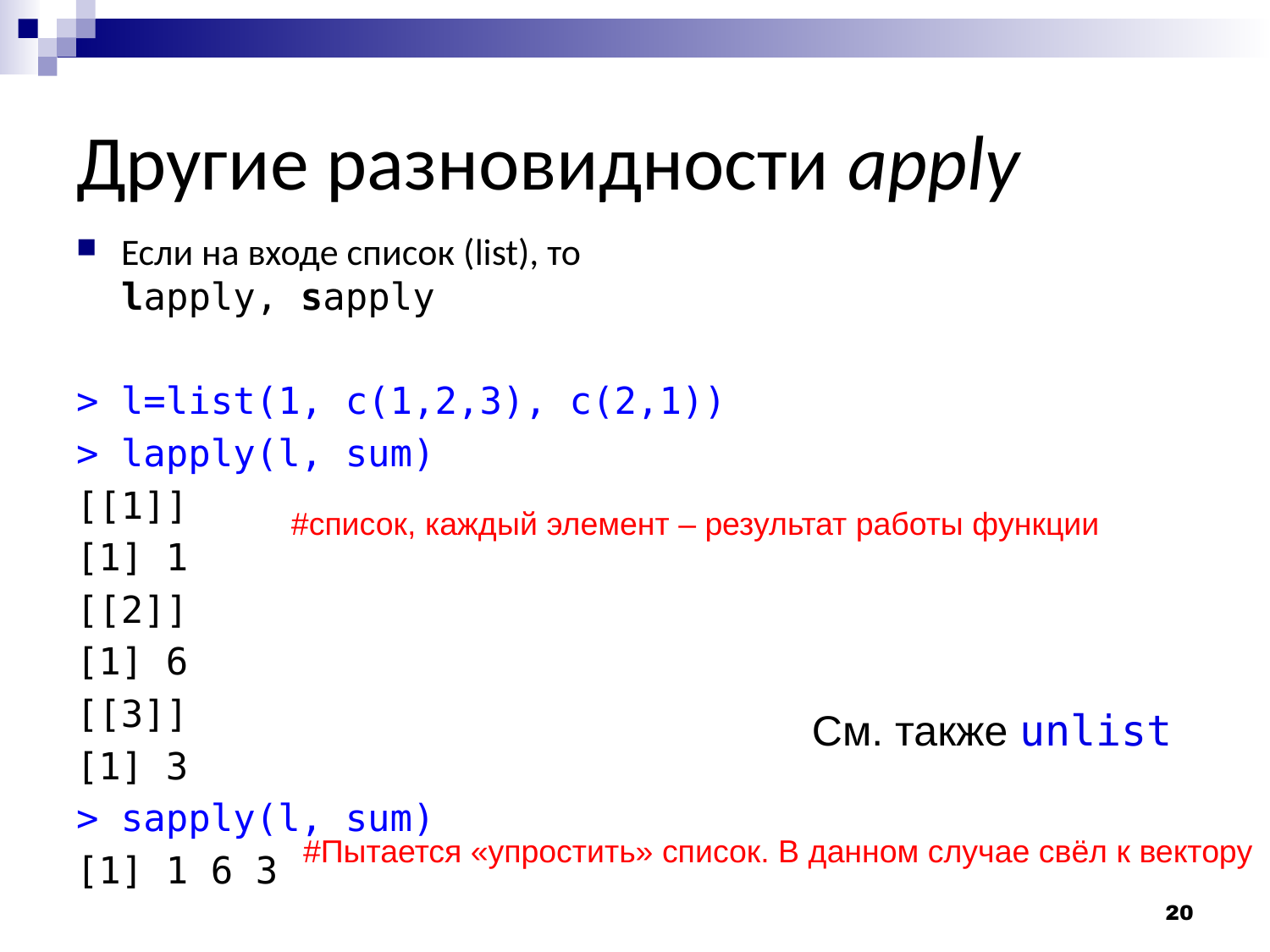

# Другие разновидности apply
Если на входе список (list), то
lapply, sapply

> l=list(1, c(1,2,3), c(2,1))
> lapply(l, sum)
[[1]]
[1] 1
[[2]]
[1] 6
[[3]]
[1] 3
> sapply(l, sum)
[1] 1 6 3
#список, каждый элемент – результат работы функции
См. также unlist
#Пытается «упростить» список. В данном случае свёл к вектору
20